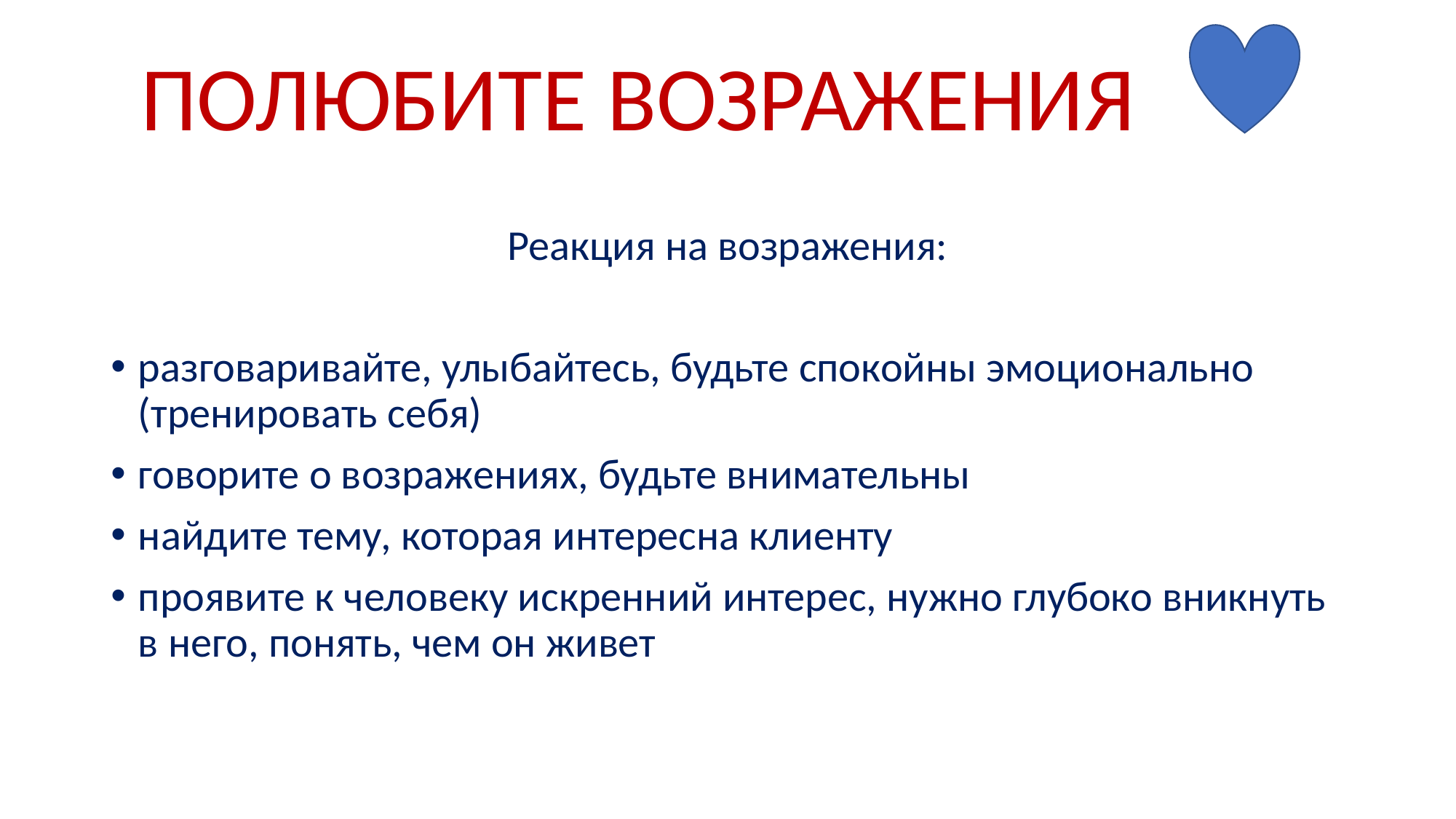

# ПОЛЮБИТЕ ВОЗРАЖЕНИЯ

Реакция на возражения:

разговаривайте, улыбайтесь, будьте спокойны эмоционально (тренировать себя)
говорите о возражениях, будьте внимательны
найдите тему, которая интересна клиенту
проявите к человеку искренний интерес, нужно глубоко вникнуть в него, понять, чем он живет